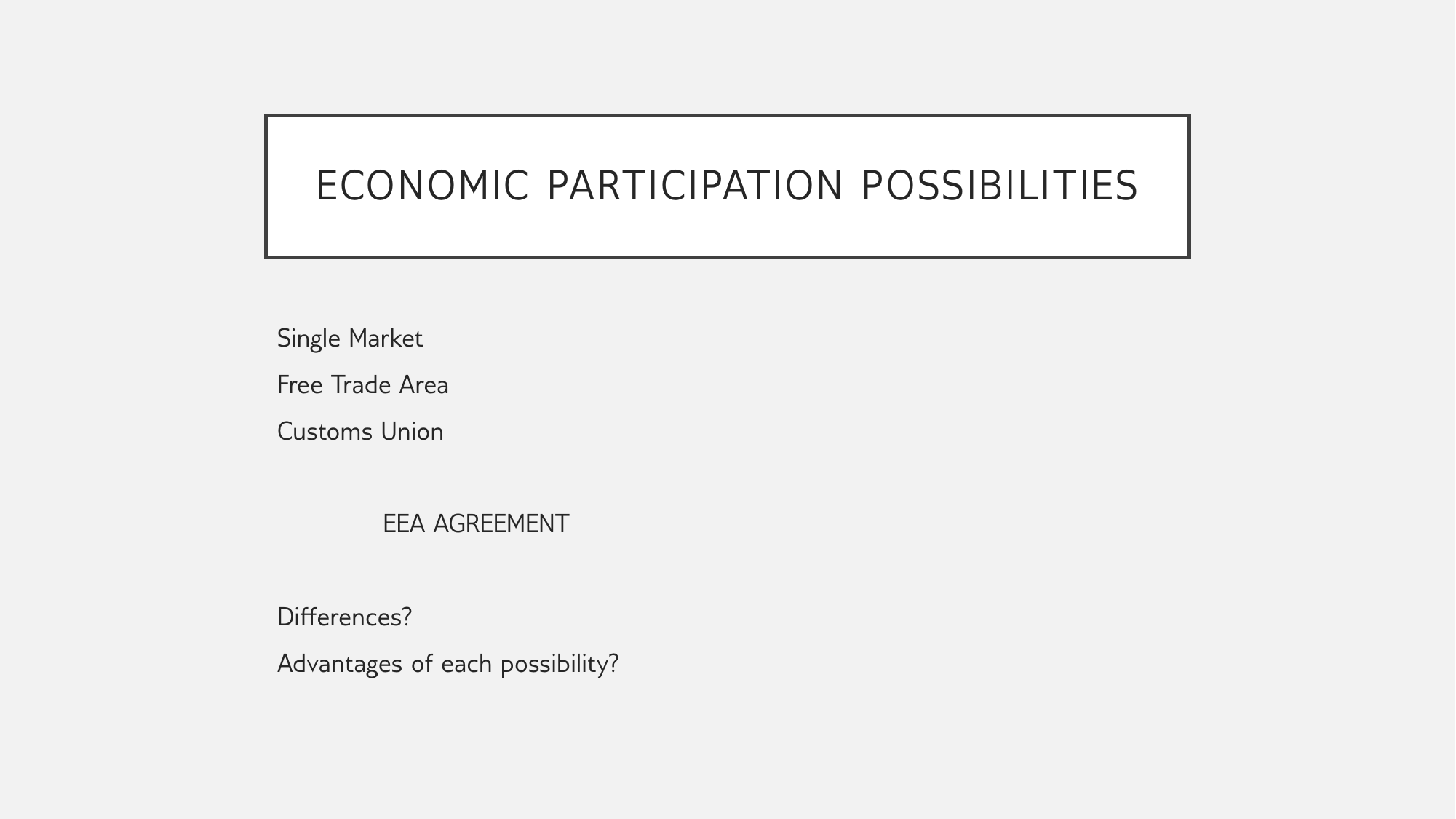

# Economic participation possibilities
Single Market
Free Trade Area
Customs Union

			EEA AGREEMENT

Differences?
Advantages of each possibility?